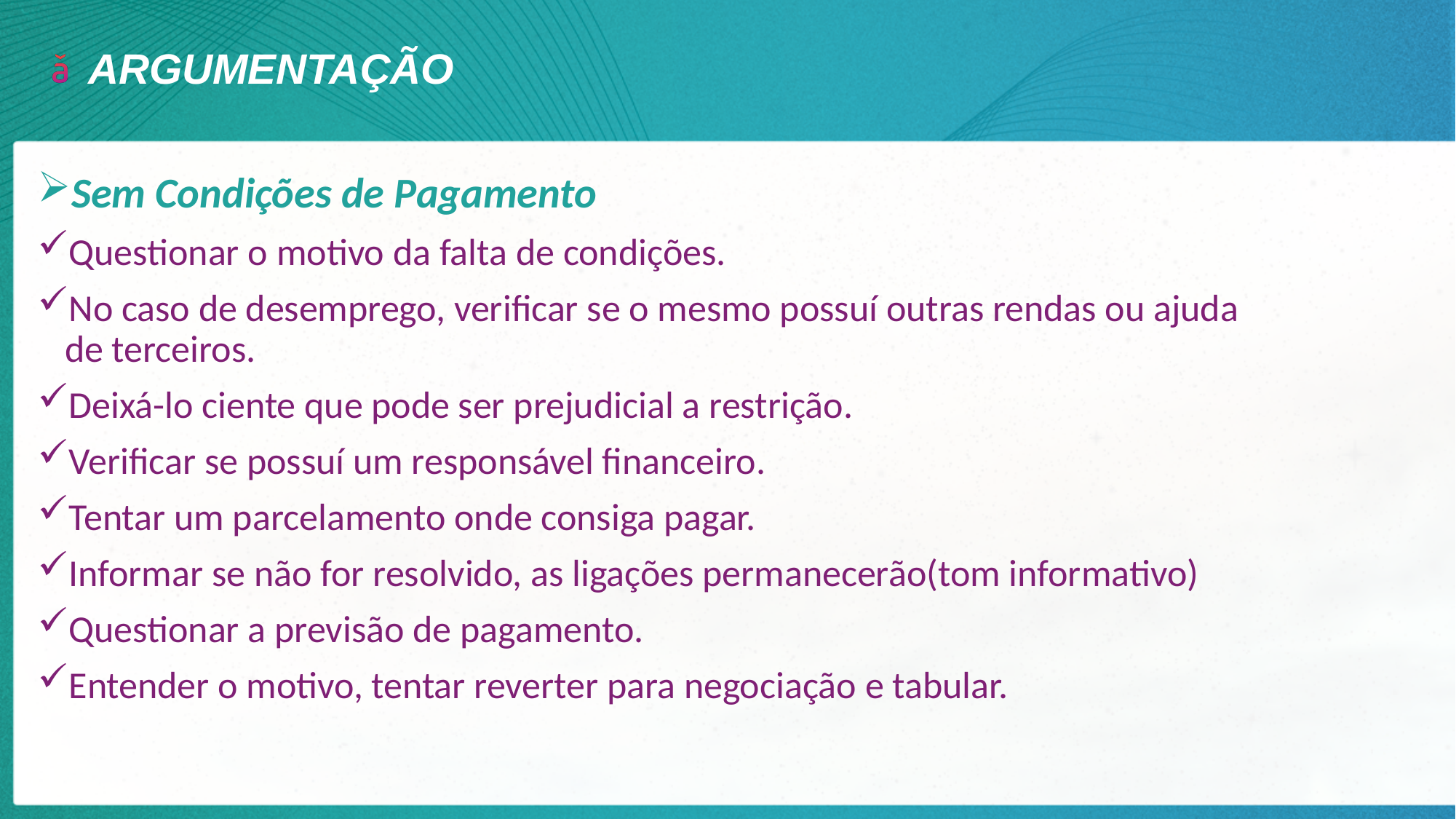

ARGUMENTAÇÃO
Sem Condições de Pagamento
Questionar o motivo da falta de condições.
No caso de desemprego, verificar se o mesmo possuí outras rendas ou ajuda de terceiros.
Deixá-lo ciente que pode ser prejudicial a restrição.
Verificar se possuí um responsável financeiro.
Tentar um parcelamento onde consiga pagar.
Informar se não for resolvido, as ligações permanecerão(tom informativo)
Questionar a previsão de pagamento.
Entender o motivo, tentar reverter para negociação e tabular.